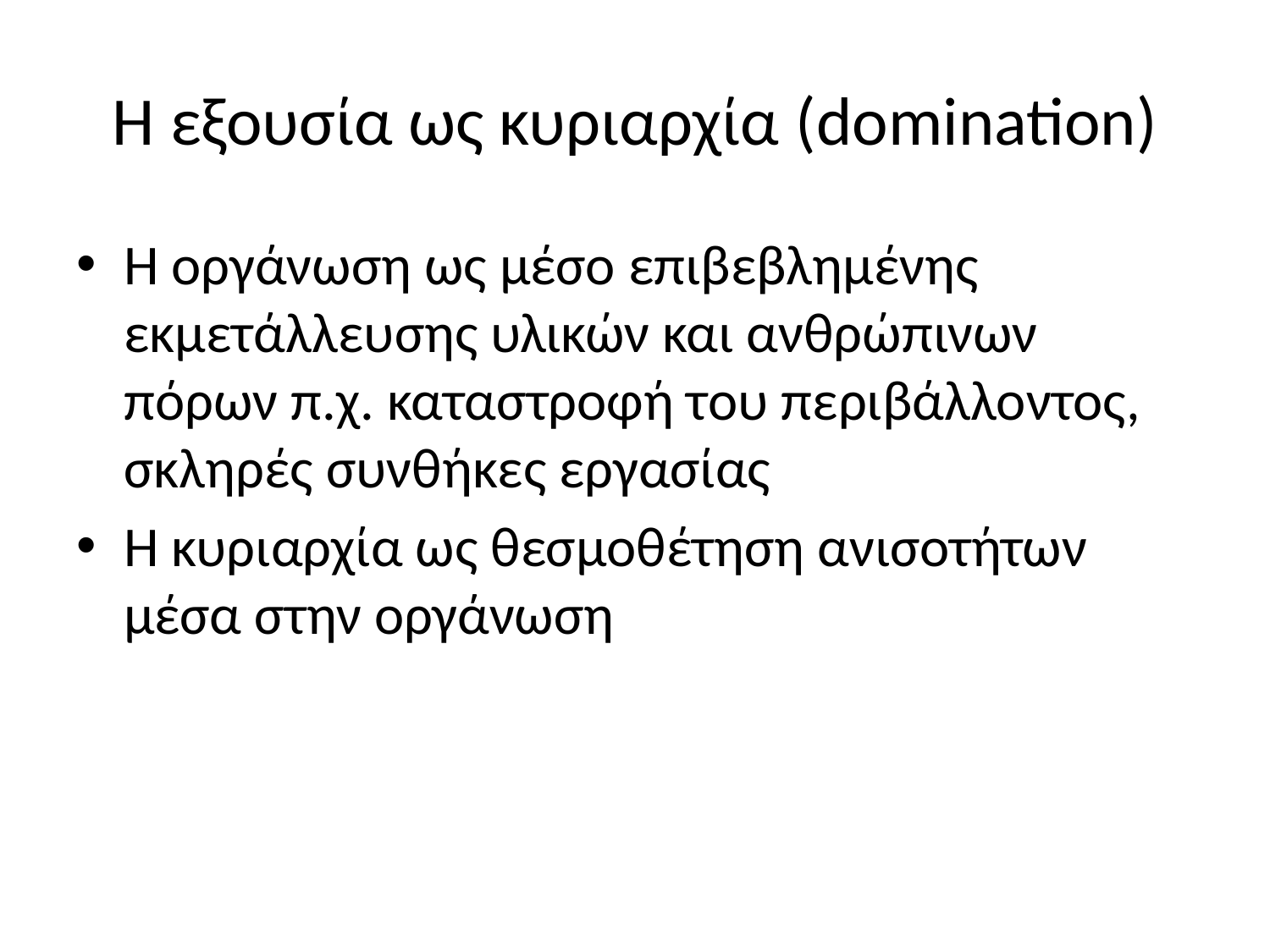

# Η εξουσία ως κυριαρχία (domination)
Η οργάνωση ως μέσο επιβεβλημένης εκμετάλλευσης υλικών και ανθρώπινων πόρων π.χ. καταστροφή του περιβάλλοντος, σκληρές συνθήκες εργασίας
Η κυριαρχία ως θεσμοθέτηση ανισοτήτων μέσα στην οργάνωση